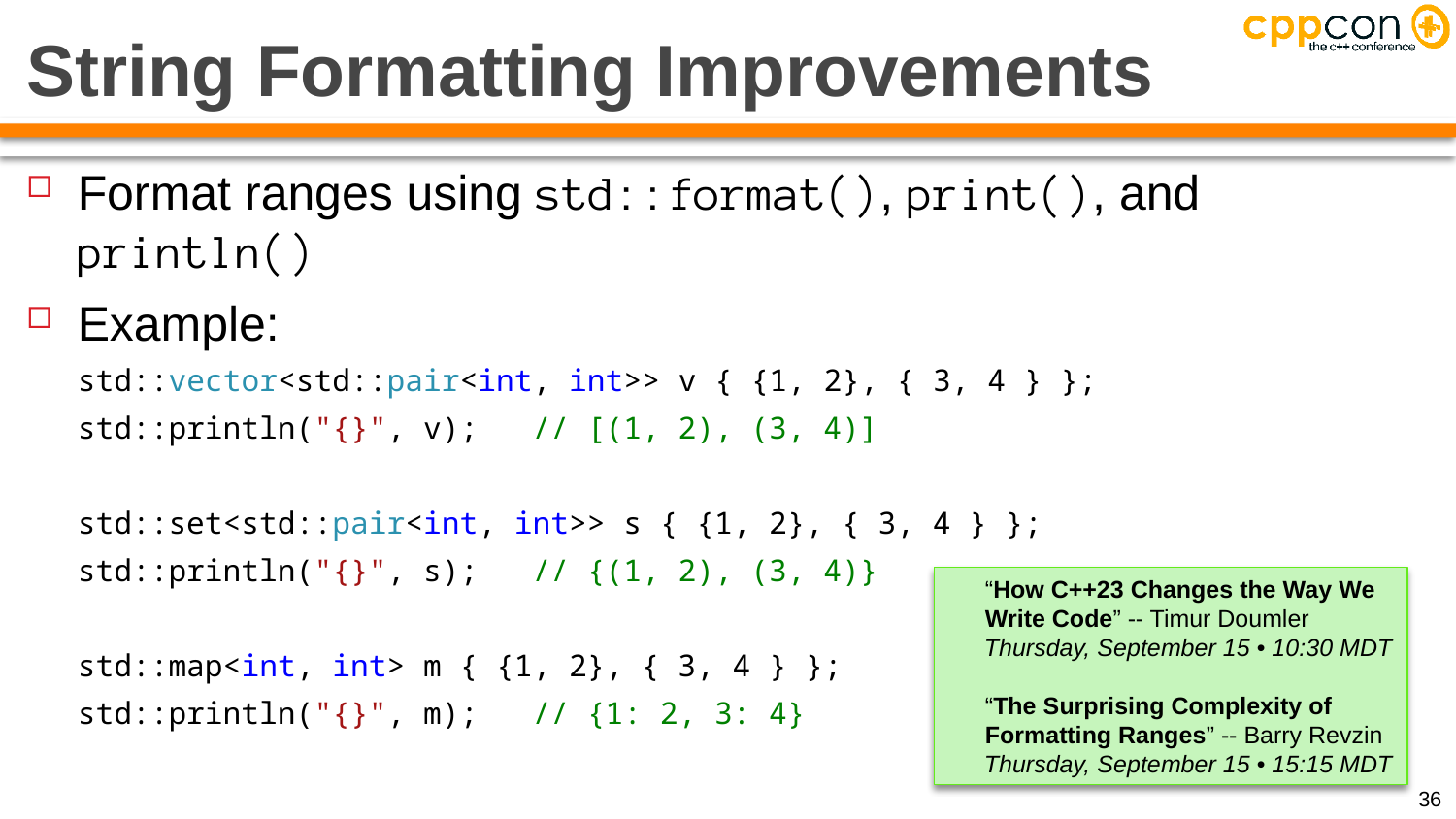

# String Formatting Improvements
Format ranges using std::format(), print(), and println()
Example:
std::vector<std::pair<int, int>> v { {1, 2}, { 3, 4 } };
std::println("{}", v);   // [(1, 2), (3, 4)]

std::set<std::pair<int, int>> s { {1, 2}, { 3, 4 } };
std::println("{}", s);   // {(1, 2), (3, 4)}

std::map<int, int> m { {1, 2}, { 3, 4 } };
std::println("{}", m);   // {1: 2, 3: 4}
“How C++23 Changes the Way We Write Code” -- Timur Doumler
Thursday, September 15 • 10:30 MDT

“The Surprising Complexity of Formatting Ranges” -- Barry Revzin
Thursday, September 15 • 15:15 MDT